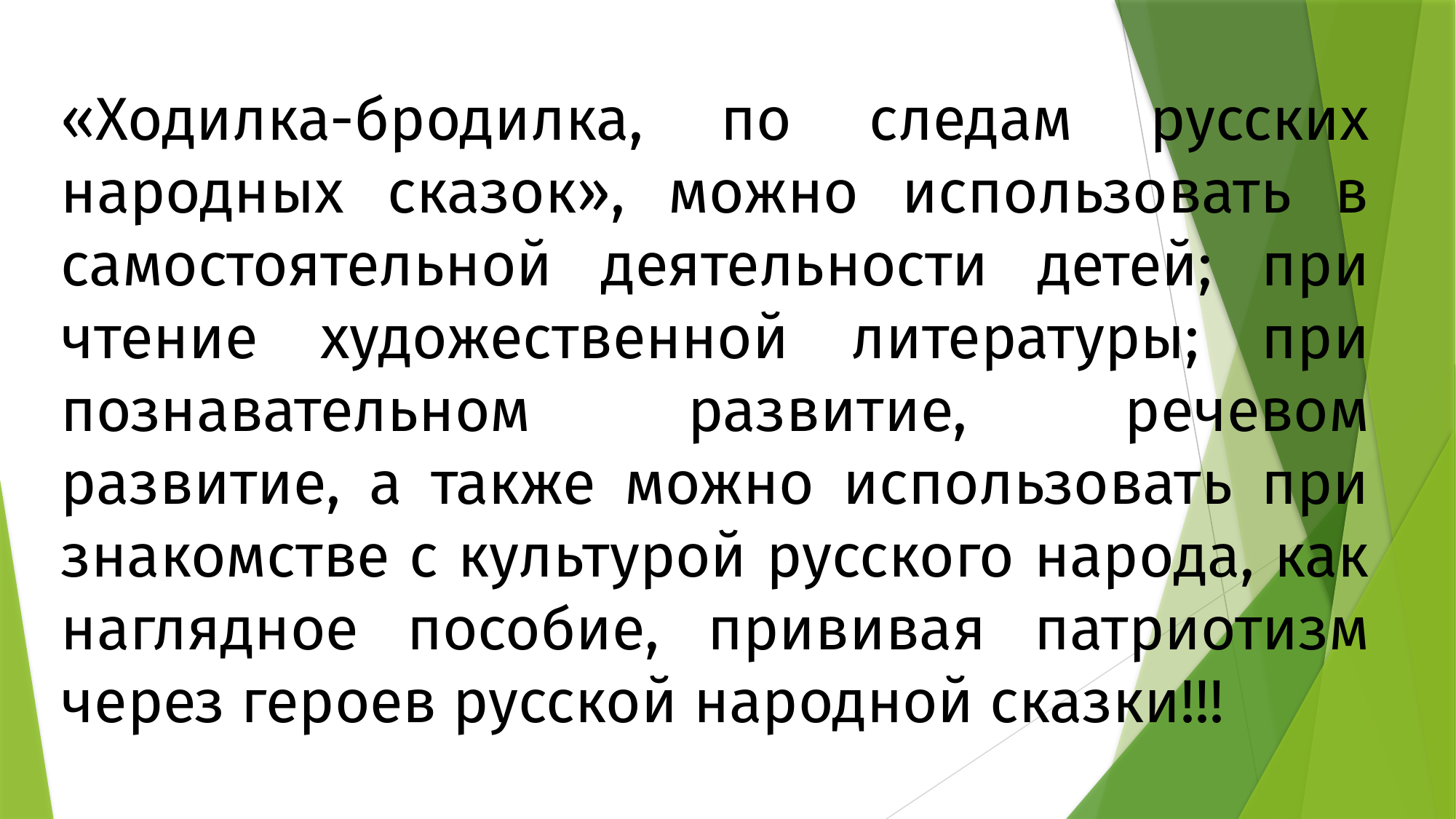

«Ходилка-бродилка, по следам русских народных сказок», можно использовать в самостоятельной деятельности детей; при чтение художественной литературы; при познавательном развитие, речевом развитие, а также можно использовать при знакомстве с культурой русского народа, как наглядное пособие, прививая патриотизм через героев русской народной сказки!!!